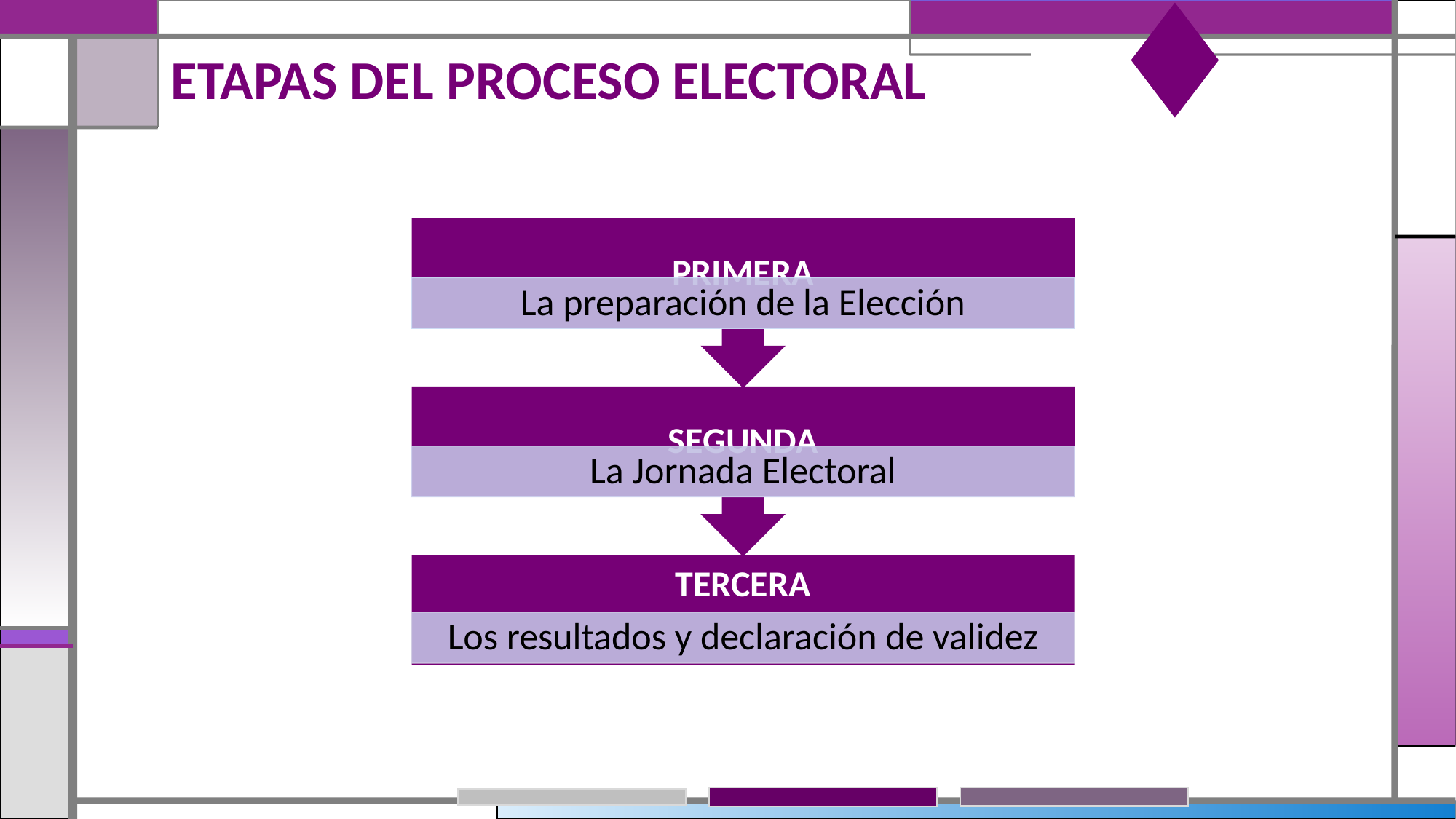

# ETAPAS DEL PROCESO ELECTORAL

TERCERA
Los resultados y declaración de validez
SEGUNDA
La Jornada Electoral
PRIMERA
La preparación de la Elección